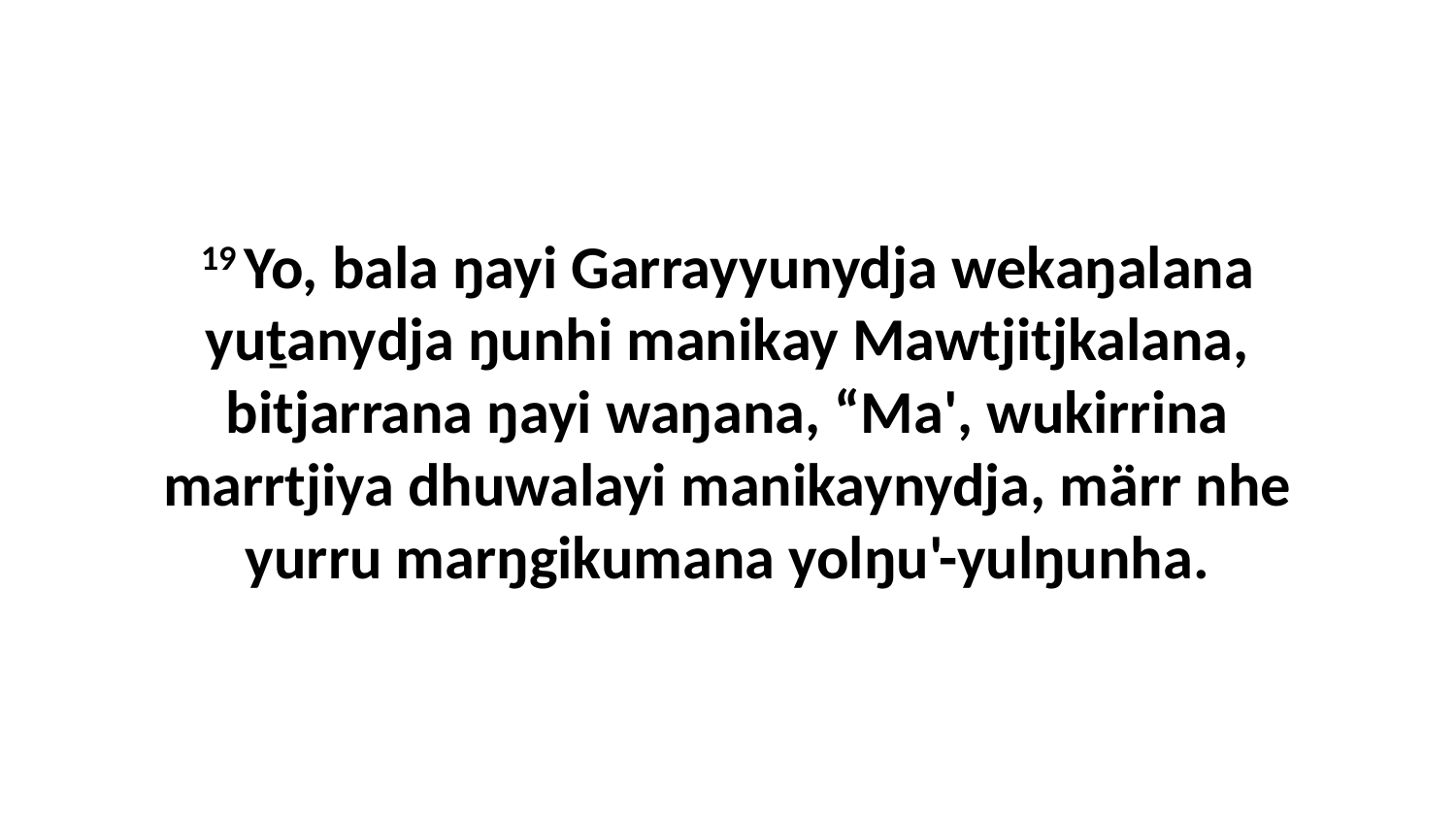

19 Yo, bala ŋayi Garrayyunydja wekaŋalana yuṯanydja ŋunhi manikay Mawtjitjkalana, bitjarrana ŋayi waŋana, “Ma', wukirrina marrtjiya dhuwalayi manikaynydja, märr nhe yurru marŋgikumana yolŋu'-yulŋunha.